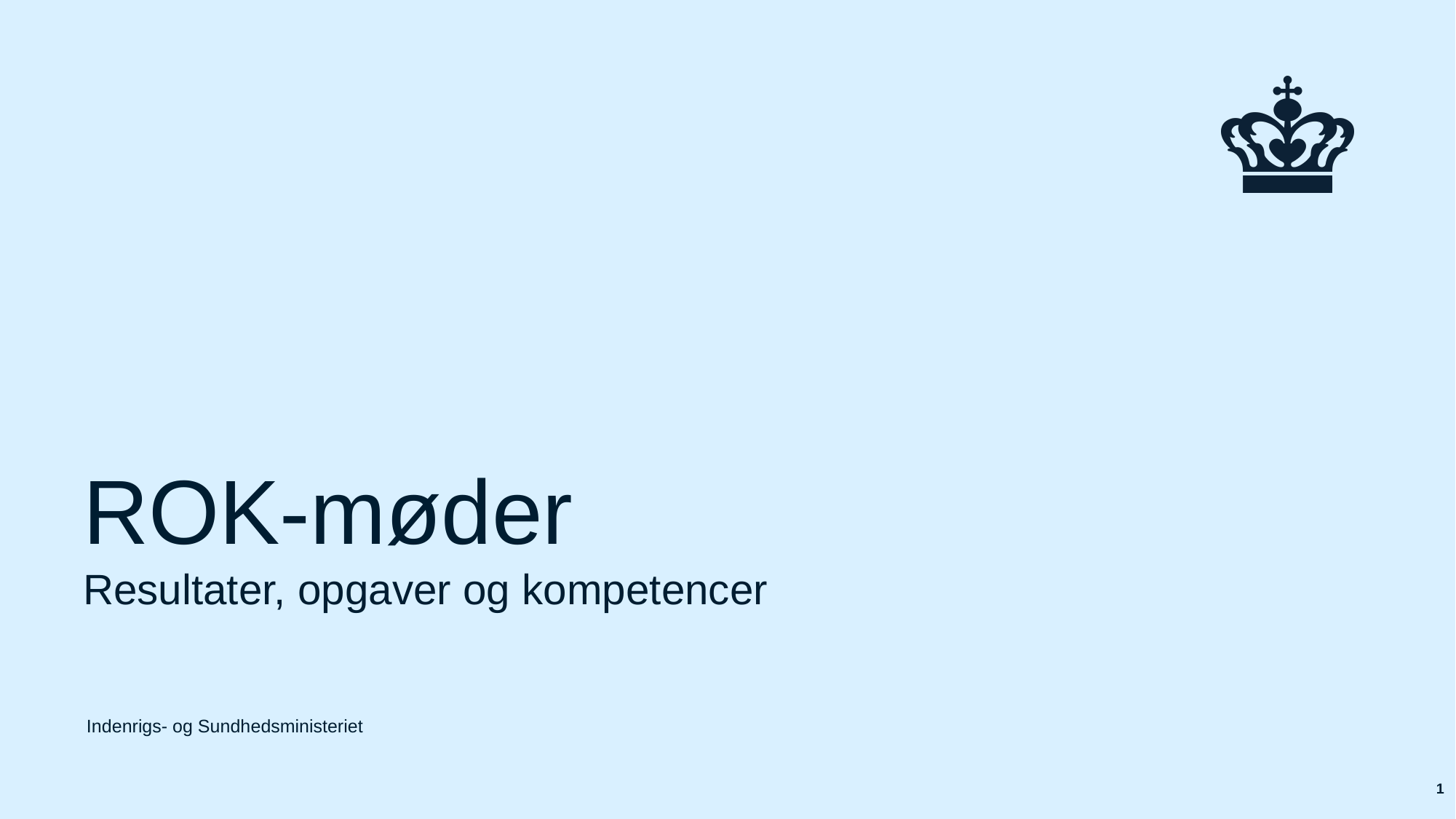

# ROK-møder Resultater, opgaver og kompetencer
1